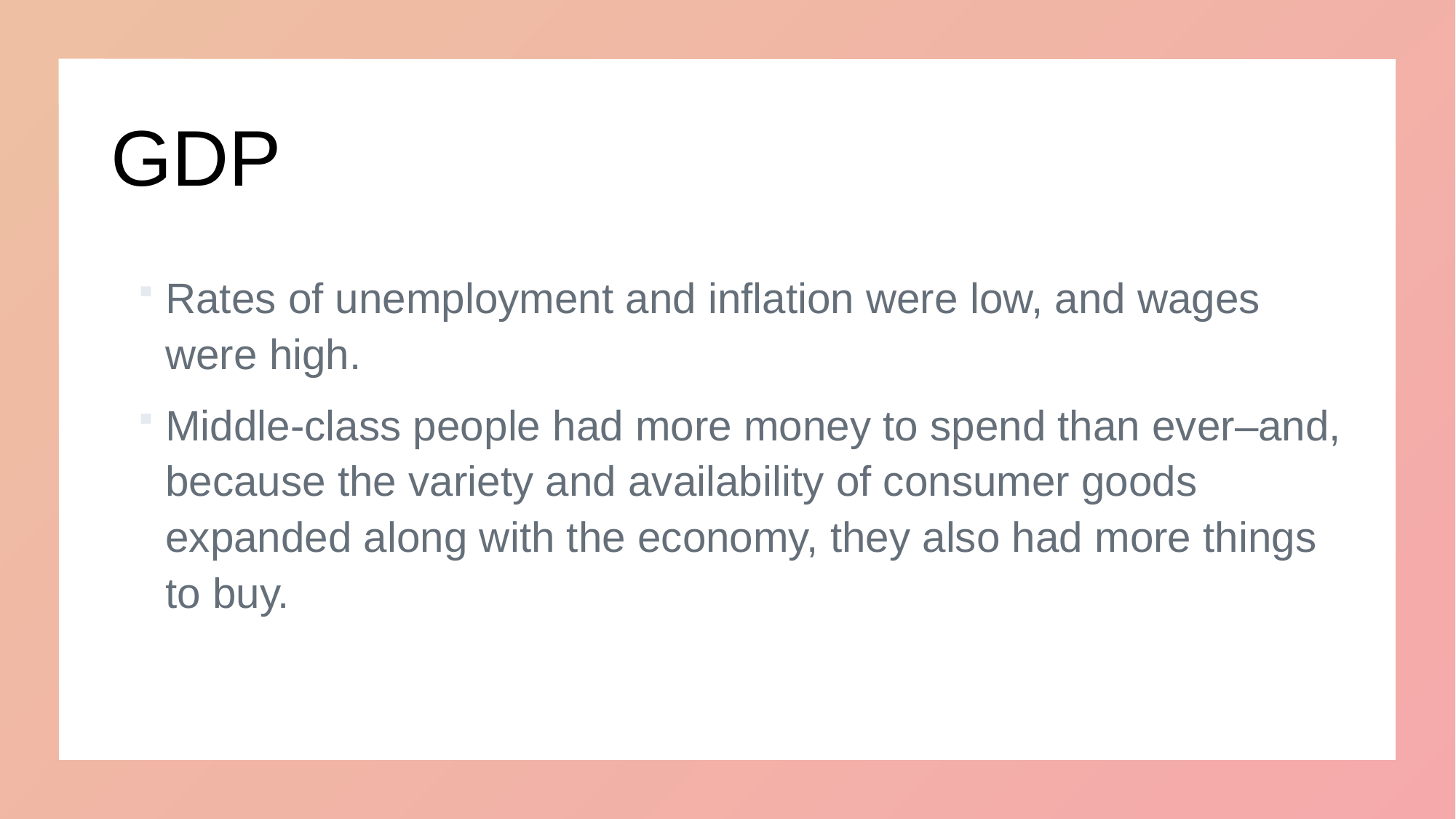

# GDP
Rates of unemployment and inflation were low, and wages were high.
Middle-class people had more money to spend than ever–and, because the variety and availability of consumer goods expanded along with the economy, they also had more things to buy.